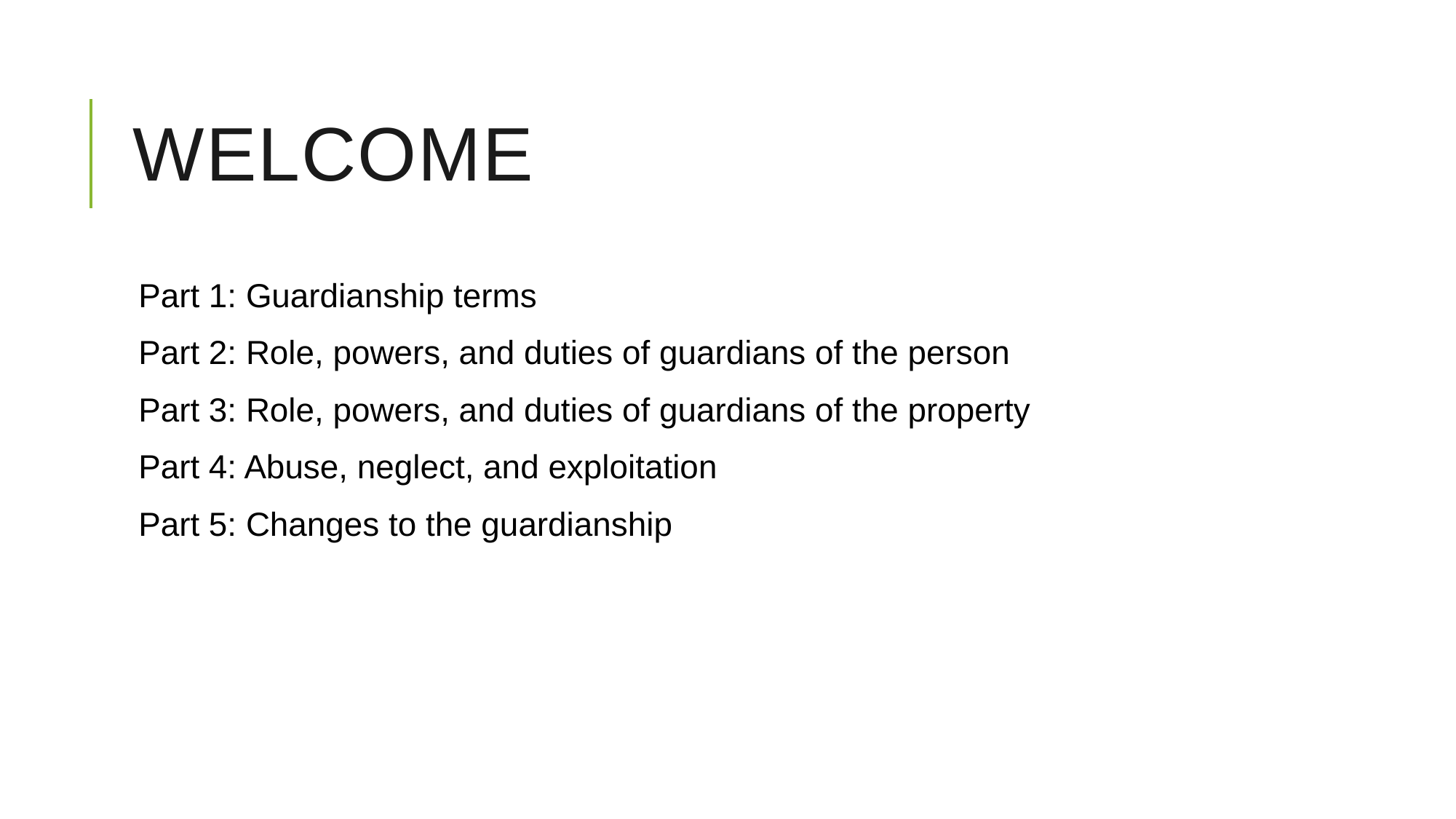

# Welcome
Part 1: Guardianship terms
Part 2: Role, powers, and duties of guardians of the person
Part 3: Role, powers, and duties of guardians of the property
Part 4: Abuse, neglect, and exploitation
Part 5: Changes to the guardianship